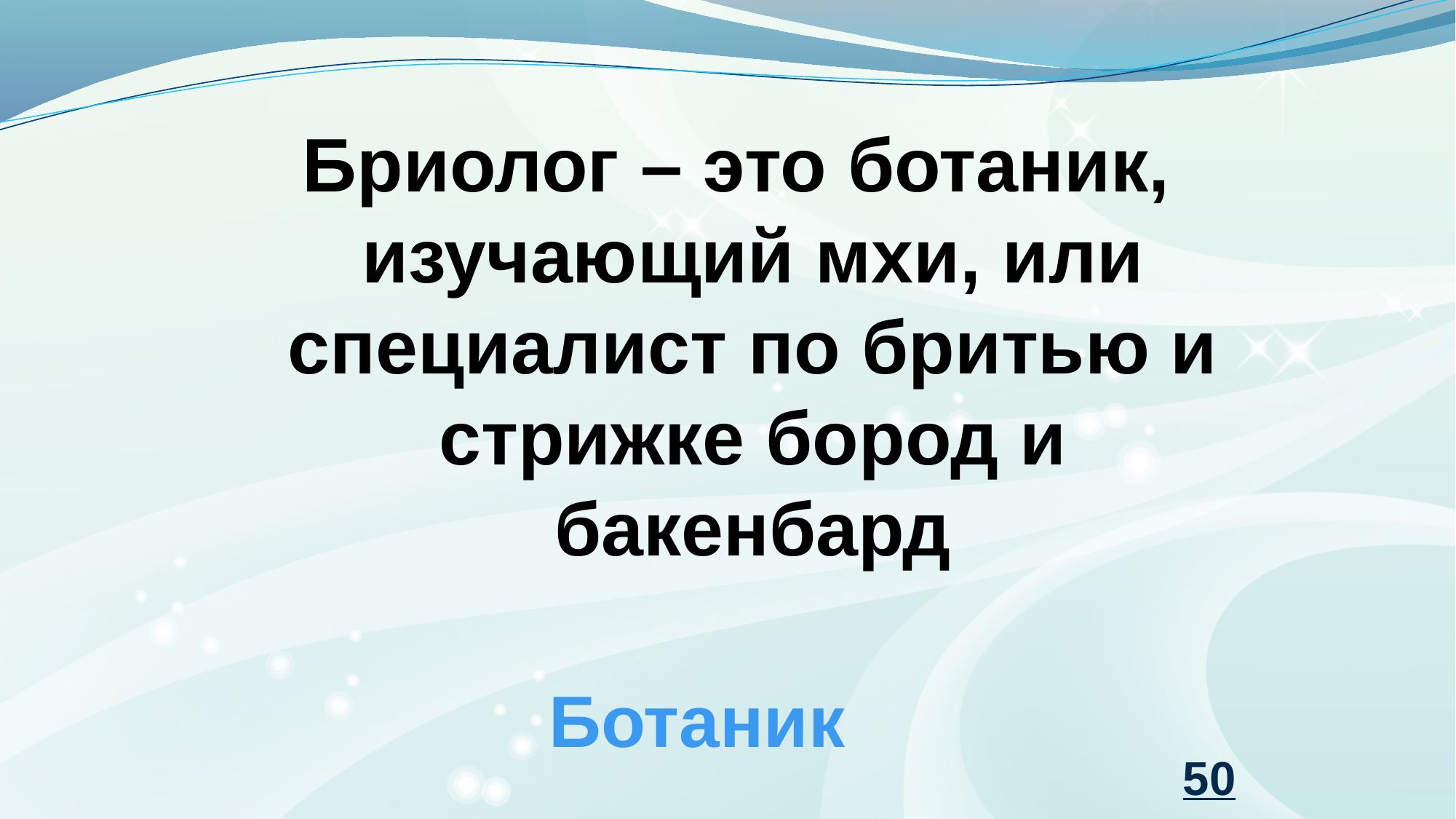

Бриолог – это ботаник, изучающий мхи, или специалист по бритью и стрижке бород и бакенбард
# Ботаник
50